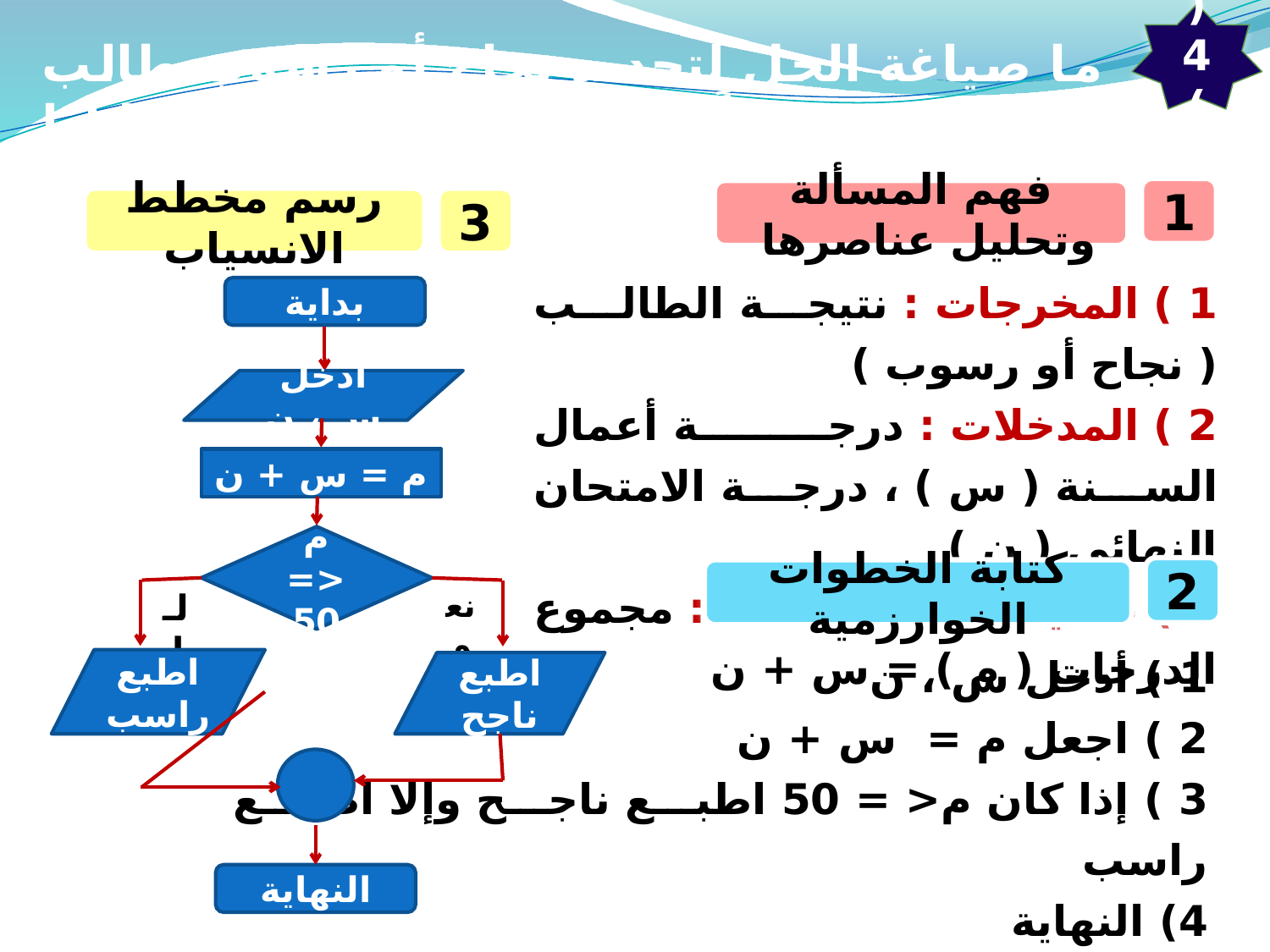

(4)
ما صياغة الحل لتحديد نجاح أو رسوب طالب في مادة ، علماً بأن الطالب يُعد ناجحاً إذا كان مجموع درجات أعمال السنة والامتحان النهائي أكبر من 50 ؟
1
فهم المسألة وتحليل عناصرها
رسم مخطط الانسياب
3
1 ) المخرجات : نتيجة الطالب ( نجاح أو رسوب )
2 ) المدخلات : درجة أعمال السنة ( س ) ، درجة الامتحان النهائي ( ن )
3 ) عمليات المعالجة : مجموع الدرجات ( م ) = س + ن
بداية
أدخل س ، ن
م = س + ن
م <= 50
لا
نعم
اطبع راسب
اطبع ناجح

النهاية
2
كتابة الخطوات الخوارزمية
1 ) أدخل س ، ن
2 ) اجعل م =  س + ن
3 ) إذا كان م< = 50 اطبع ناجح وإلا اطبع راسب
4) النهاية